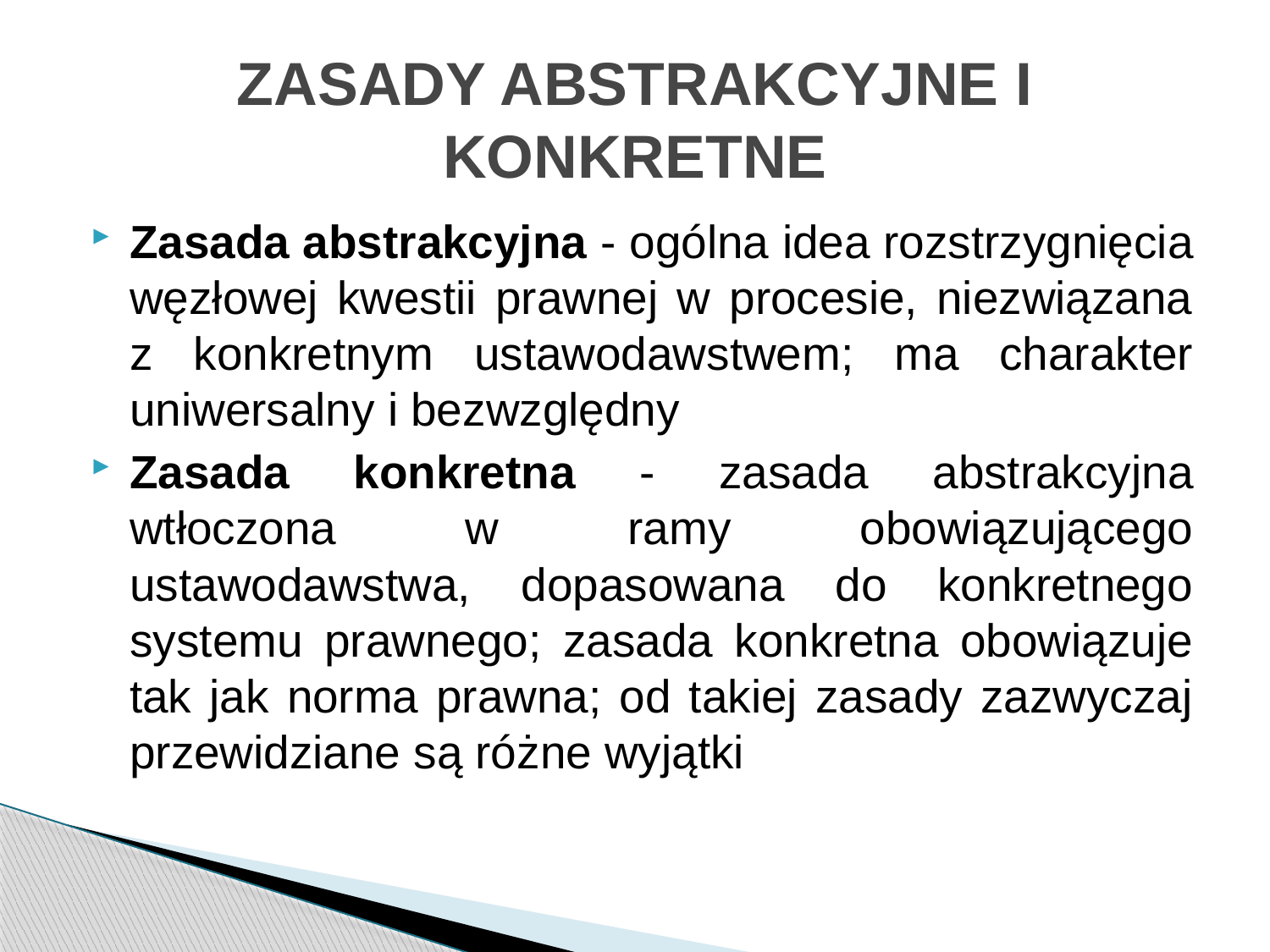

# ZASADY ABSTRAKCYJNE I KONKRETNE
Zasada abstrakcyjna - ogólna idea rozstrzygnięcia węzłowej kwestii prawnej w procesie, niezwiązana z konkretnym ustawodawstwem; ma charakter uniwersalny i bezwzględny
Zasada konkretna - zasada abstrakcyjna wtłoczona w ramy obowiązującego ustawodawstwa, dopasowana do konkretnego systemu prawnego; zasada konkretna obowiązuje tak jak norma prawna; od takiej zasady zazwyczaj przewidziane są różne wyjątki